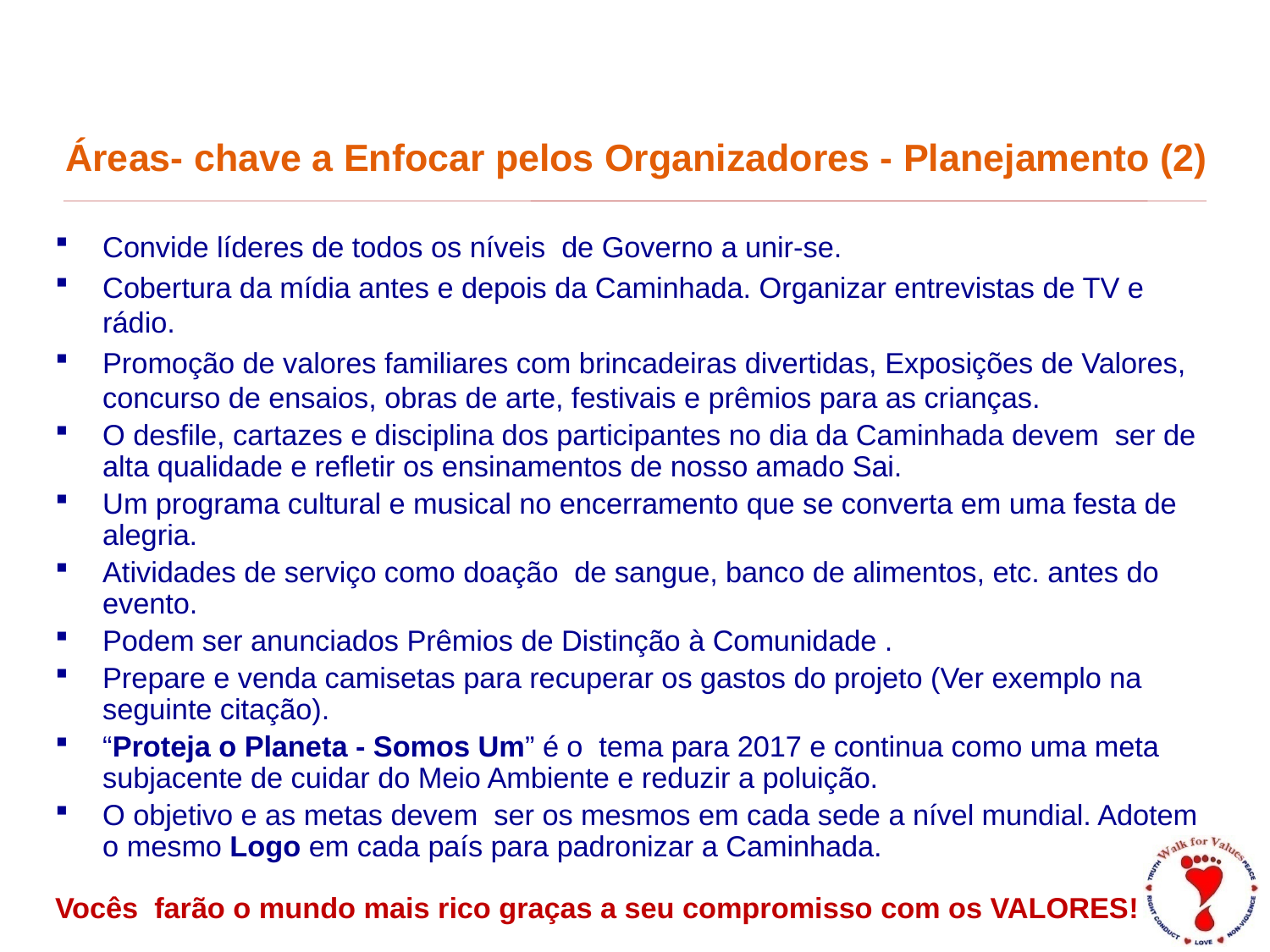

# Áreas- chave a Enfocar pelos Organizadores - Planejamento (2)
Convide líderes de todos os níveis  de Governo a unir-se.
Cobertura da mídia antes e depois da Caminhada. Organizar entrevistas de TV e rádio.
Promoção de valores familiares com brincadeiras divertidas, Exposições de Valores, concurso de ensaios, obras de arte, festivais e prêmios para as crianças.
O desfile, cartazes e disciplina dos participantes no dia da Caminhada devem  ser de alta qualidade e refletir os ensinamentos de nosso amado Sai.
Um programa cultural e musical no encerramento que se converta em uma festa de alegria.
Atividades de serviço como doação  de sangue, banco de alimentos, etc. antes do evento.
Podem ser anunciados Prêmios de Distinção à Comunidade .
Prepare e venda camisetas para recuperar os gastos do projeto (Ver exemplo na seguinte citação).
“Proteja o Planeta - Somos Um” é o  tema para 2017 e continua como uma meta subjacente de cuidar do Meio Ambiente e reduzir a poluição.
O objetivo e as metas devem  ser os mesmos em cada sede a nível mundial. Adotem o mesmo Logo em cada país para padronizar a Caminhada.

Vocês  farão o mundo mais rico graças a seu compromisso com os VALORES!